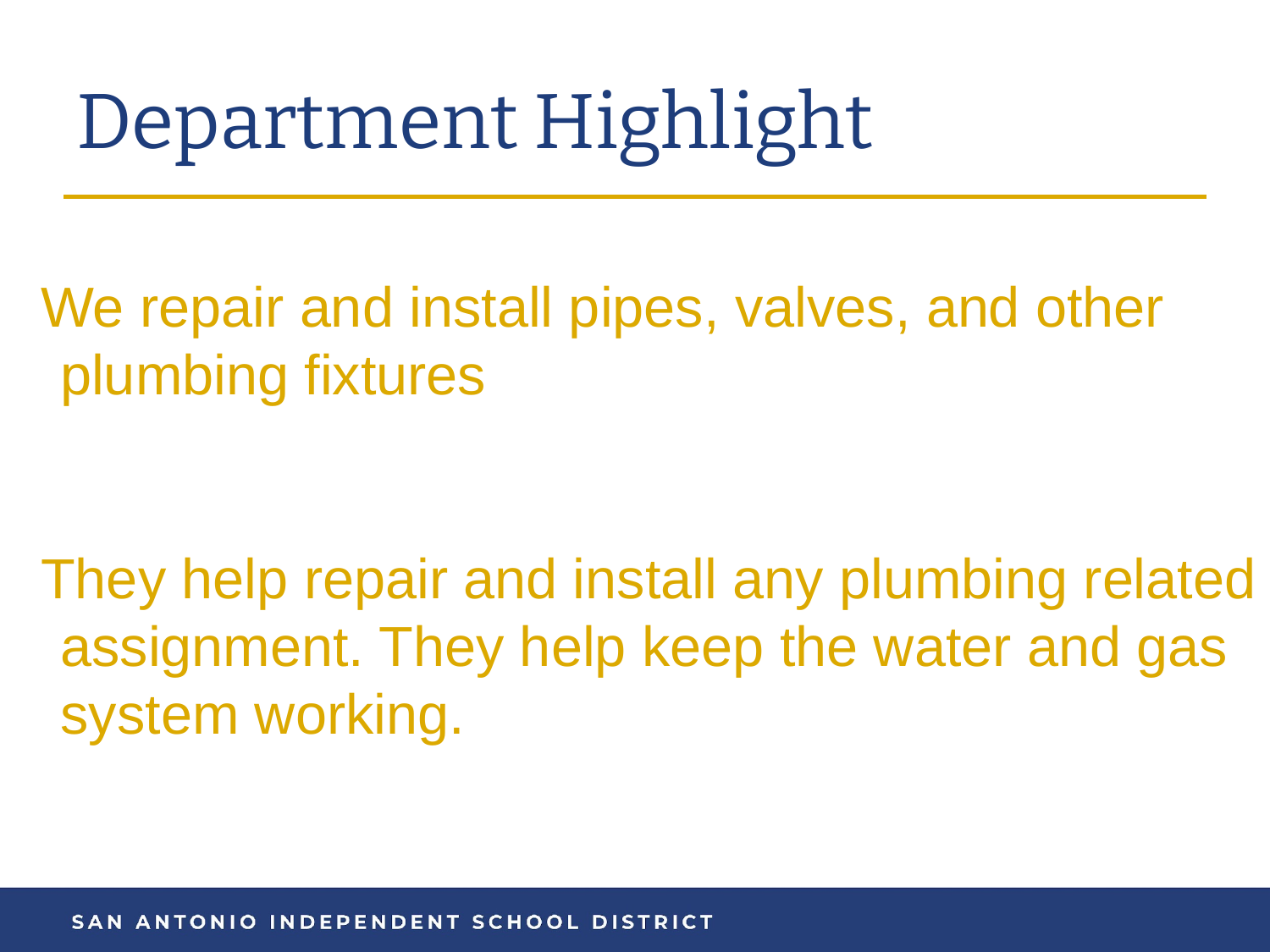

# Department Highlight

We repair and install pipes, valves, and other plumbing fixtures

They help repair and install any plumbing related assignment. They help keep the water and gas system working.